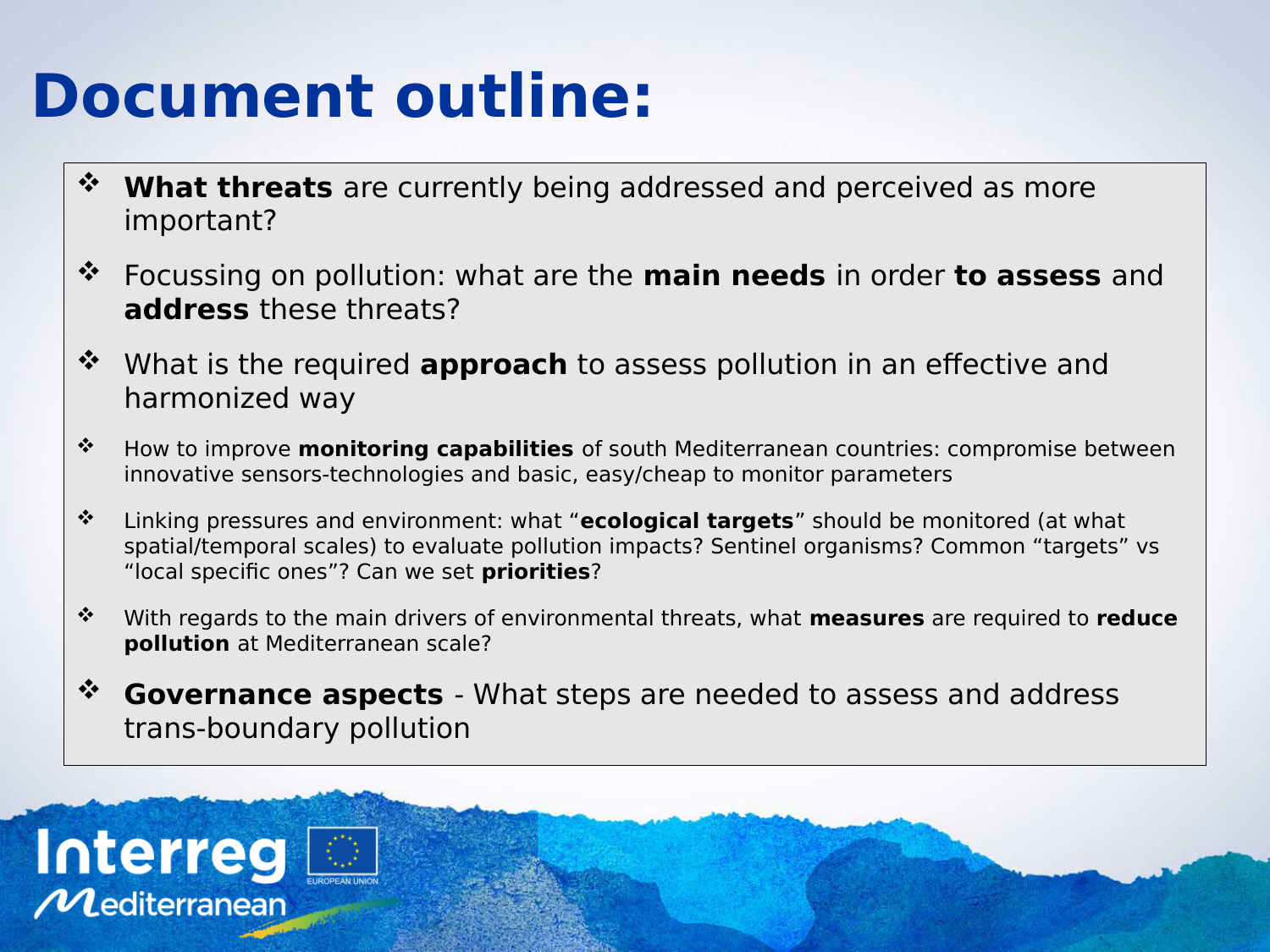

# Document outline:
What threats are currently being addressed and perceived as more important?
Focussing on pollution: what are the main needs in order to assess and address these threats?
What is the required approach to assess pollution in an effective and harmonized way
How to improve monitoring capabilities of south Mediterranean countries: compromise between innovative sensors-technologies and basic, easy/cheap to monitor parameters
Linking pressures and environment: what “ecological targets” should be monitored (at what spatial/temporal scales) to evaluate pollution impacts? Sentinel organisms? Common “targets” vs “local specific ones”? Can we set priorities?
With regards to the main drivers of environmental threats, what measures are required to reduce pollution at Mediterranean scale?
Governance aspects - What steps are needed to assess and address trans-boundary pollution